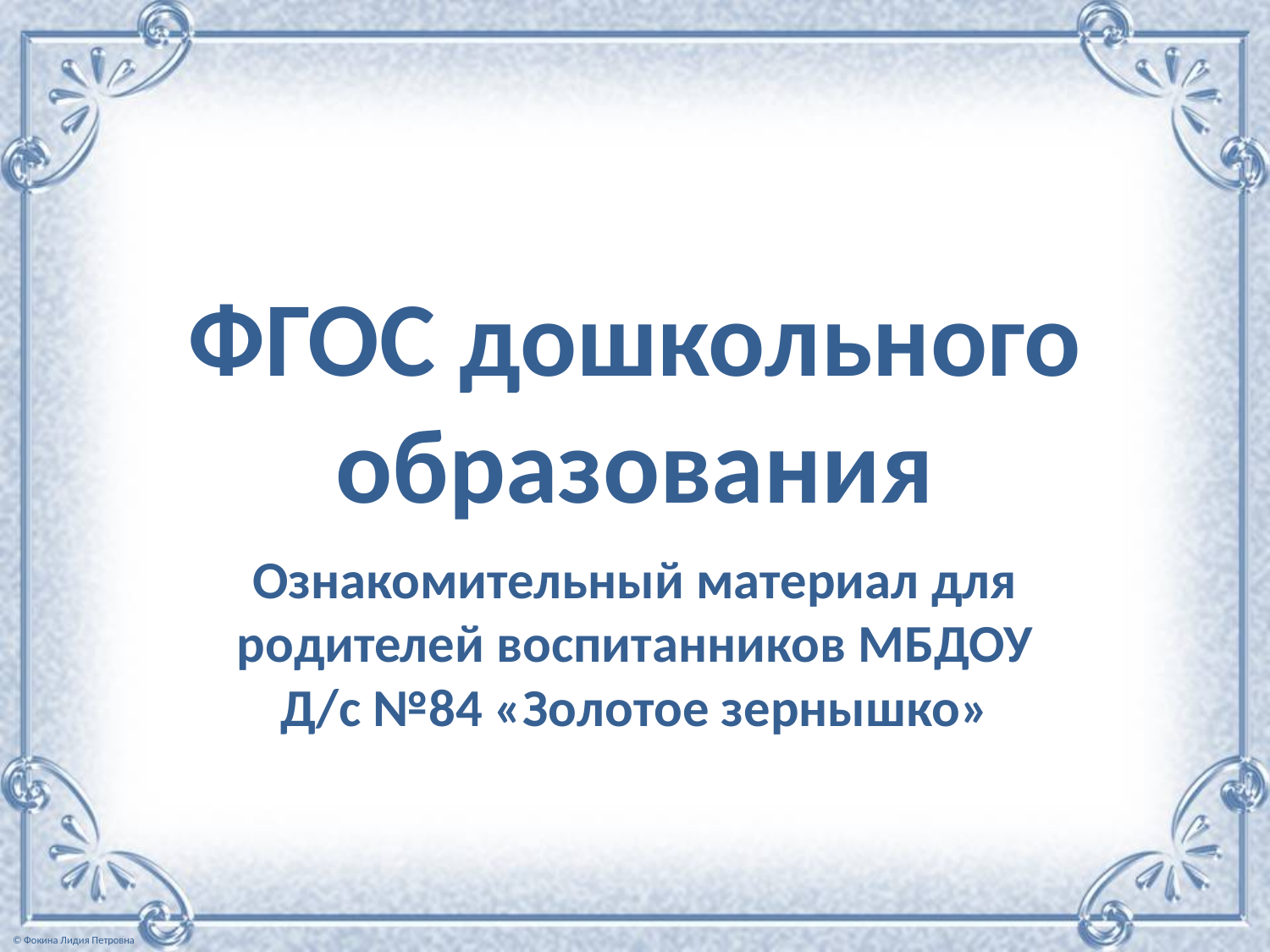

# ФГОС дошкольного образования
Ознакомительный материал для родителей воспитанников МБДОУ Д/с №84 «Золотое зернышко»